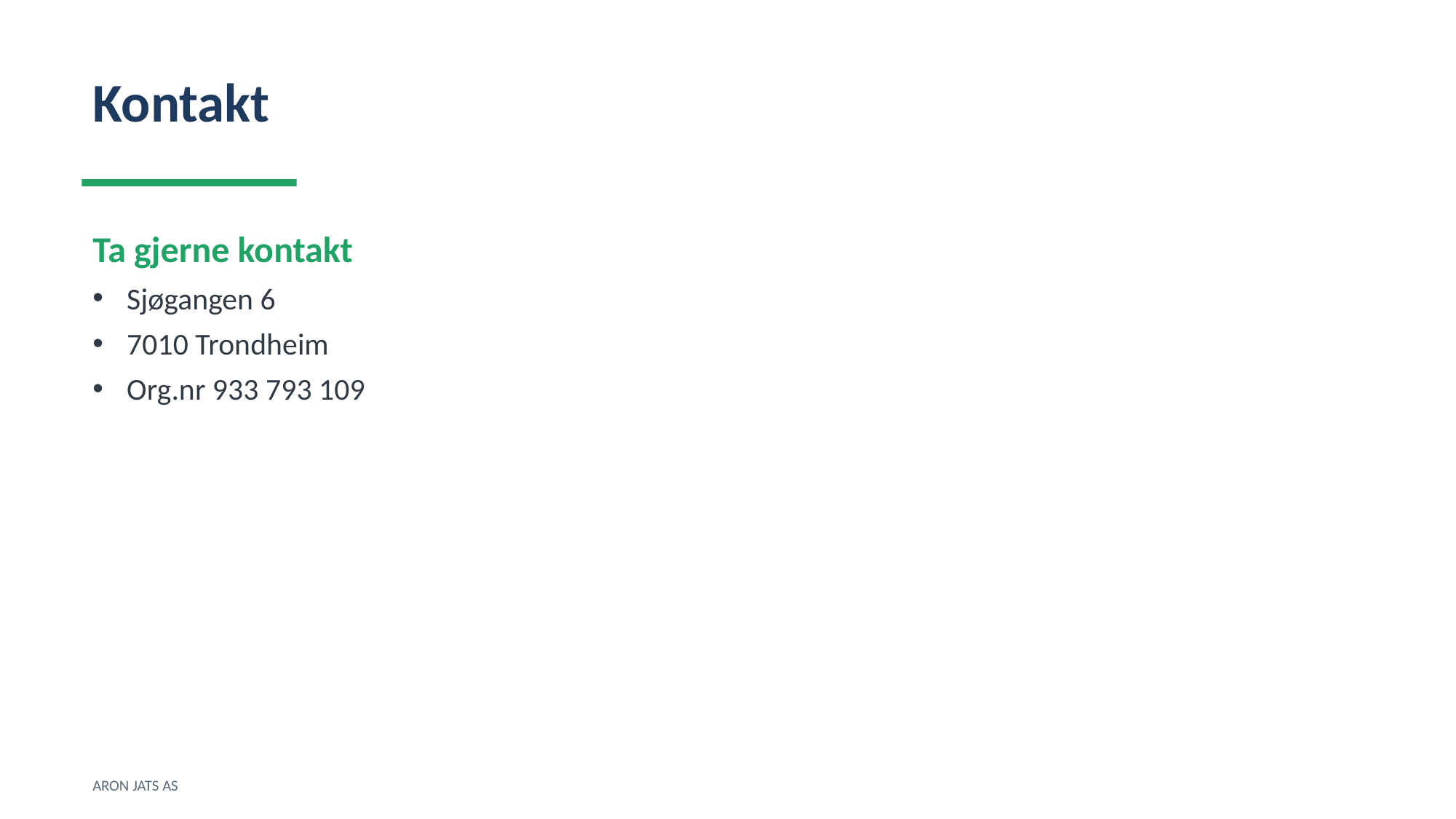

Kontakt

Ta gjerne kontakt
Sjøgangen 6
7010 Trondheim
Org.nr 933 793 109
ARON JATS AS